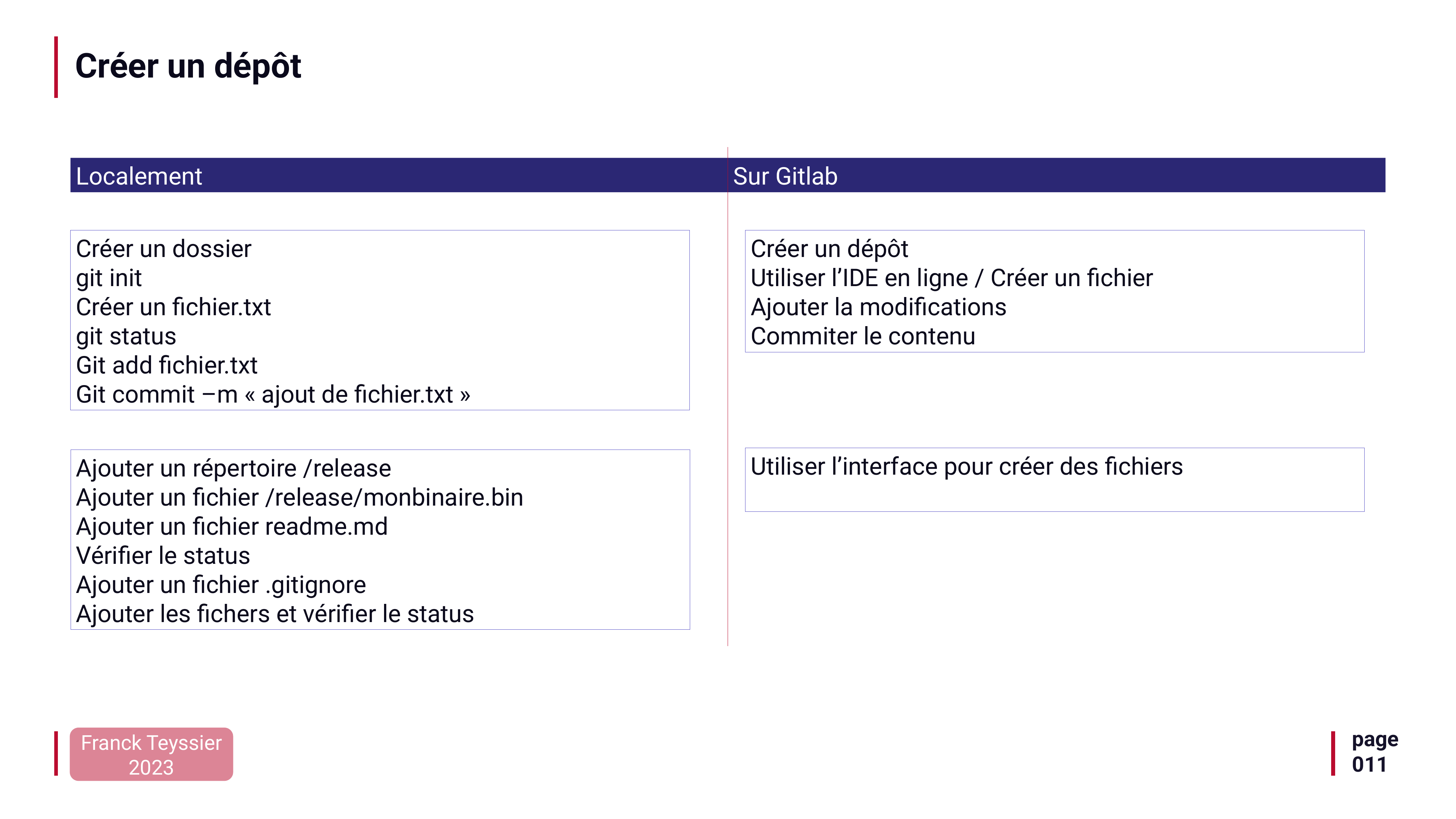

# Créer un dépôt
Localement
Sur Gitlab
Créer un dossier
git init
Créer un fichier.txt
git status
Git add fichier.txt
Git commit –m « ajout de fichier.txt »
Créer un dépôt
Utiliser l’IDE en ligne / Créer un fichier
Ajouter la modifications
Commiter le contenu
Utiliser l’interface pour créer des fichiers

Ajouter un répertoire /release
Ajouter un fichier /release/monbinaire.bin
Ajouter un fichier readme.md
Vérifier le status
Ajouter un fichier .gitignore
Ajouter les fichers et vérifier le status
page
011